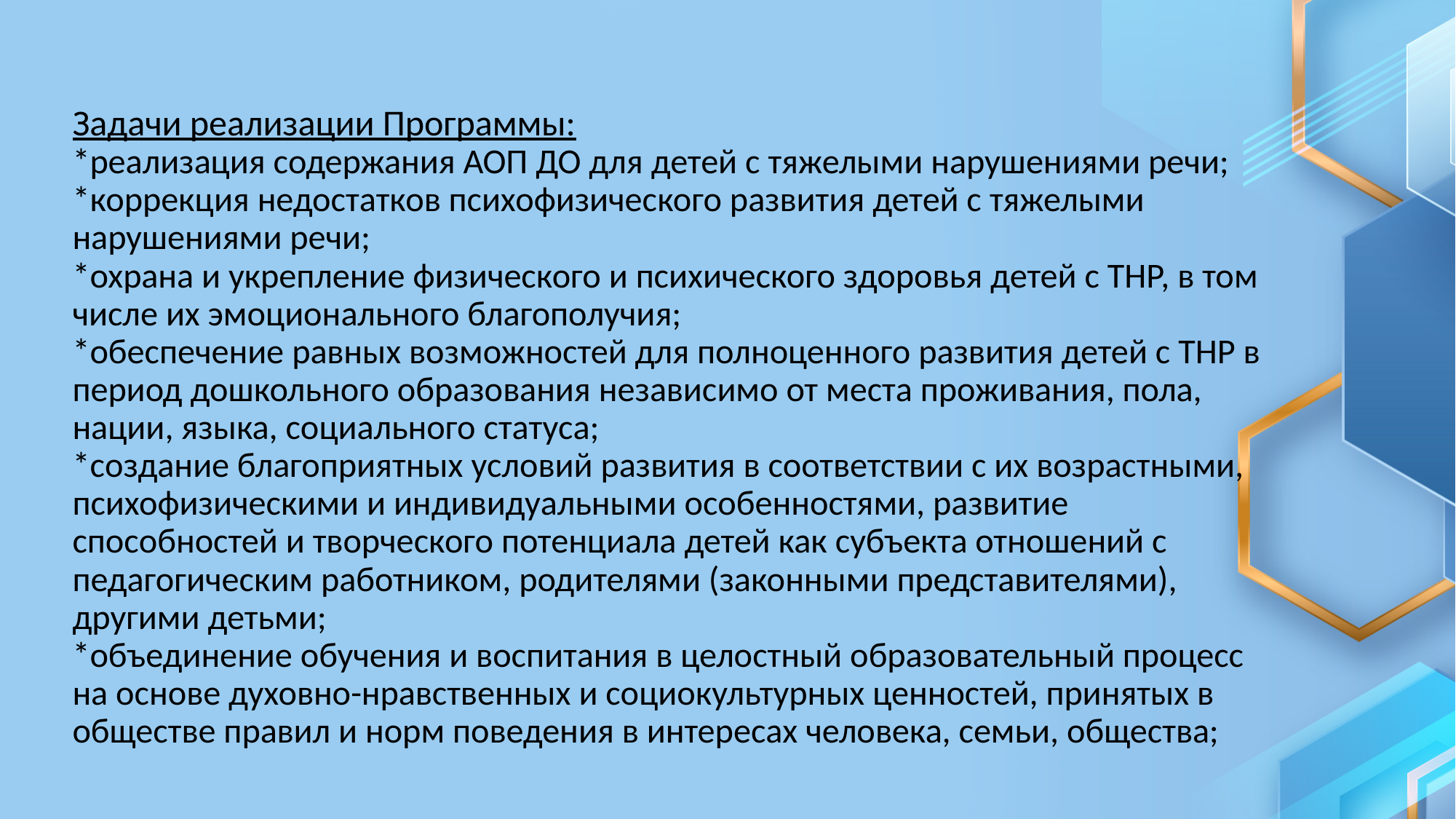

# Задачи реализации Программы: *реализация содержания АОП ДО для детей с тяжелыми нарушениями речи; *коррекция недостатков психофизического развития детей с тяжелыми нарушениями речи; *охрана и укрепление физического и психического здоровья детей с ТНР, в том числе их эмоционального благополучия; *обеспечение равных возможностей для полноценного развития детей с ТНР в период дошкольного образования независимо от места проживания, пола, нации, языка, социального статуса; *создание благоприятных условий развития в соответствии с их возрастными, психофизическими и индивидуальными особенностями, развитие способностей и творческого потенциала детей как субъекта отношений с педагогическим работником, родителями (законными представителями), другими детьми; *объединение обучения и воспитания в целостный образовательный процесс на основе духовно-нравственных и социокультурных ценностей, принятых в обществе правил и норм поведения в интересах человека, семьи, общества;